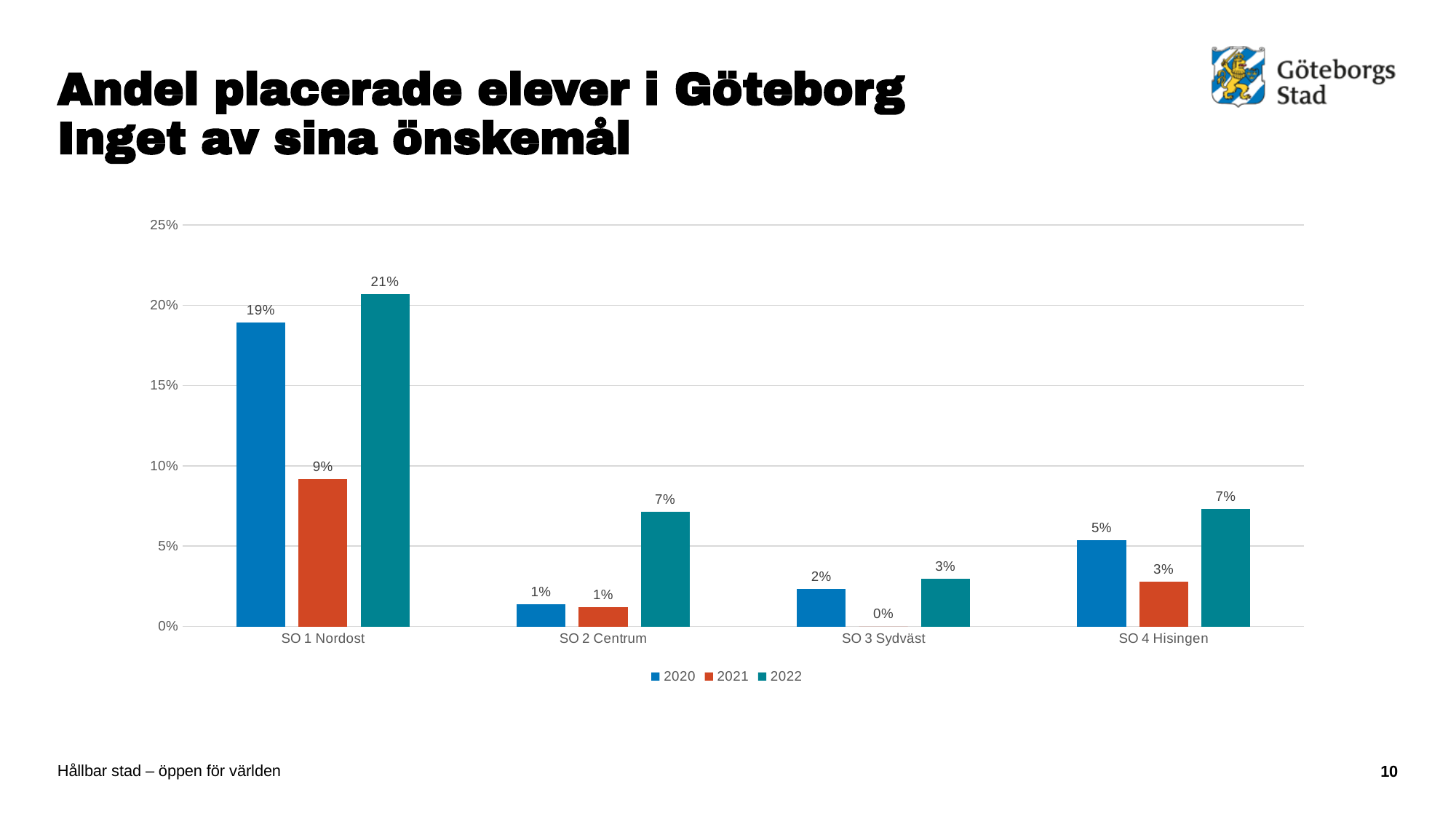

# Andel placerade elever i Göteborg Inget av sina önskemål

### Chart

| Category | 2020 | 2021 | 2022 |
|---|---|---|---|
| SO 1 Nordost | 0.18928571428571428 | 0.0918918918918919 | 0.20679886685552407 |
| SO 2 Centrum | 0.013824884792626729 | 0.012195121951219513 | 0.07142857142857142 |
| SO 3 Sydväst | 0.023255813953488372 | 0.0 | 0.029850746268656716 |
| SO 4 Hisingen | 0.05380116959064327 | 0.02766798418972332 | 0.07335907335907337 |